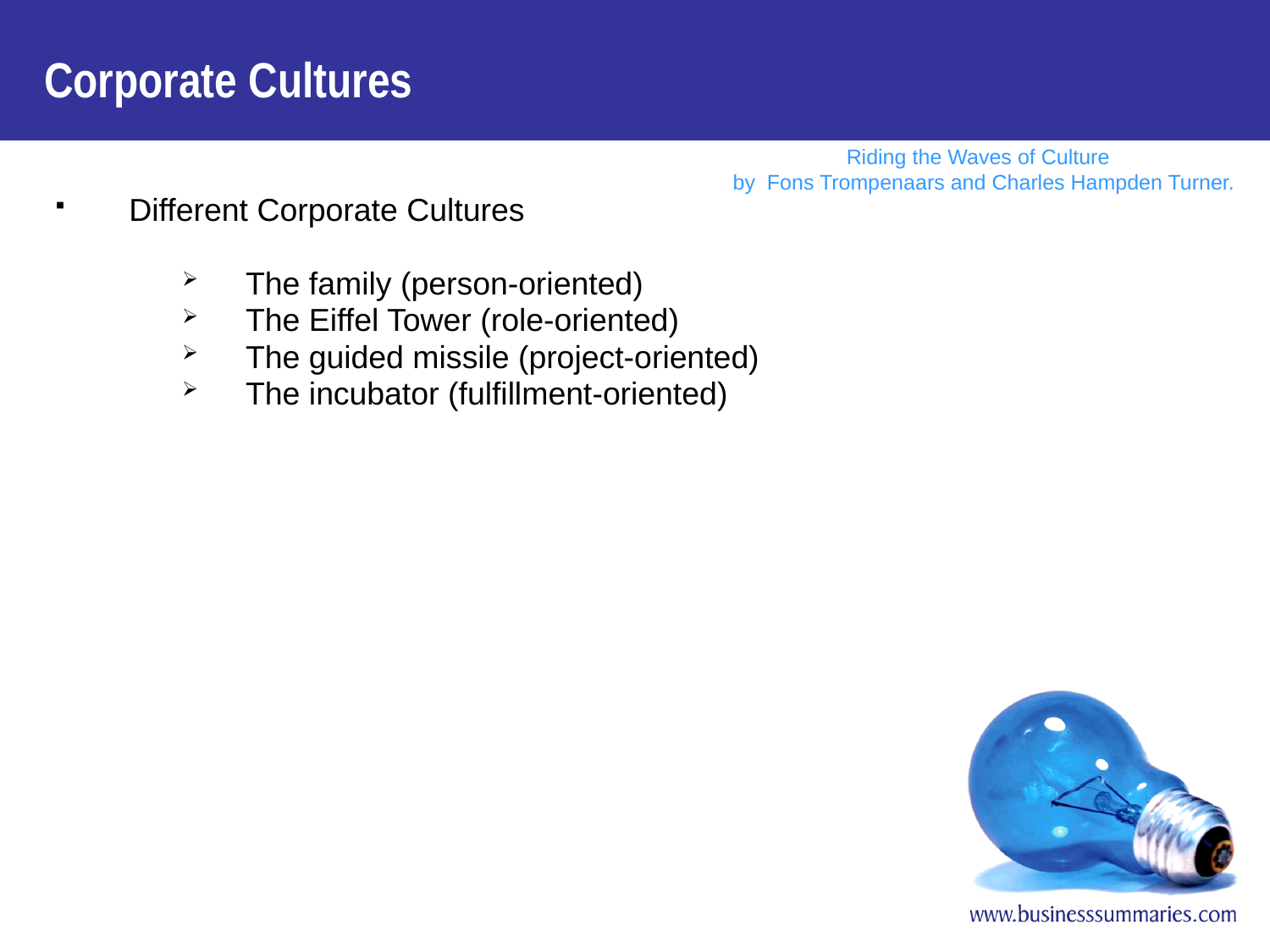

Corporate Cultures
Different Corporate Cultures

The family (person-oriented)
The Eiffel Tower (role-oriented)
The guided missile (project-oriented)
The incubator (fulfillment-oriented)